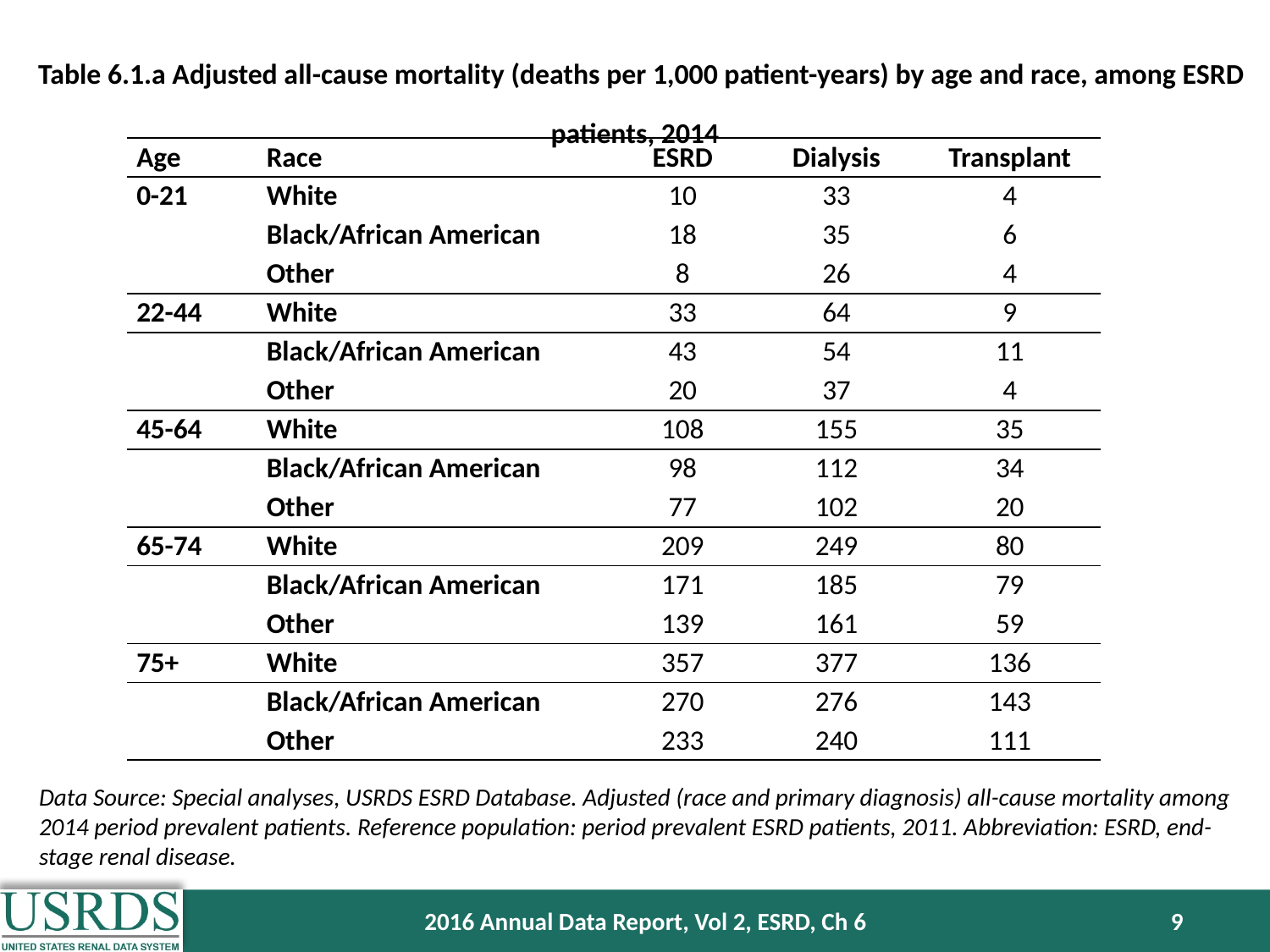

Table 6.1.a Adjusted all-cause mortality (deaths per 1,000 patient-years) by age and race, among ESRD patients, 2014
| Age | Race | ESRD | Dialysis | Transplant |
| --- | --- | --- | --- | --- |
| 0-21 | White | 10 | 33 | 4 |
|  | Black/African American | 18 | 35 | 6 |
|  | Other | 8 | 26 | 4 |
| 22-44 | White | 33 | 64 | 9 |
|  | Black/African American | 43 | 54 | 11 |
|  | Other | 20 | 37 | 4 |
| 45-64 | White | 108 | 155 | 35 |
|  | Black/African American | 98 | 112 | 34 |
|  | Other | 77 | 102 | 20 |
| 65-74 | White | 209 | 249 | 80 |
|  | Black/African American | 171 | 185 | 79 |
|  | Other | 139 | 161 | 59 |
| 75+ | White | 357 | 377 | 136 |
|  | Black/African American | 270 | 276 | 143 |
|  | Other | 233 | 240 | 111 |
Data Source: Special analyses, USRDS ESRD Database. Adjusted (race and primary diagnosis) all-cause mortality among 2014 period prevalent patients. Reference population: period prevalent ESRD patients, 2011. Abbreviation: ESRD, end-stage renal disease.
2016 Annual Data Report, Vol 2, ESRD, Ch 6

9